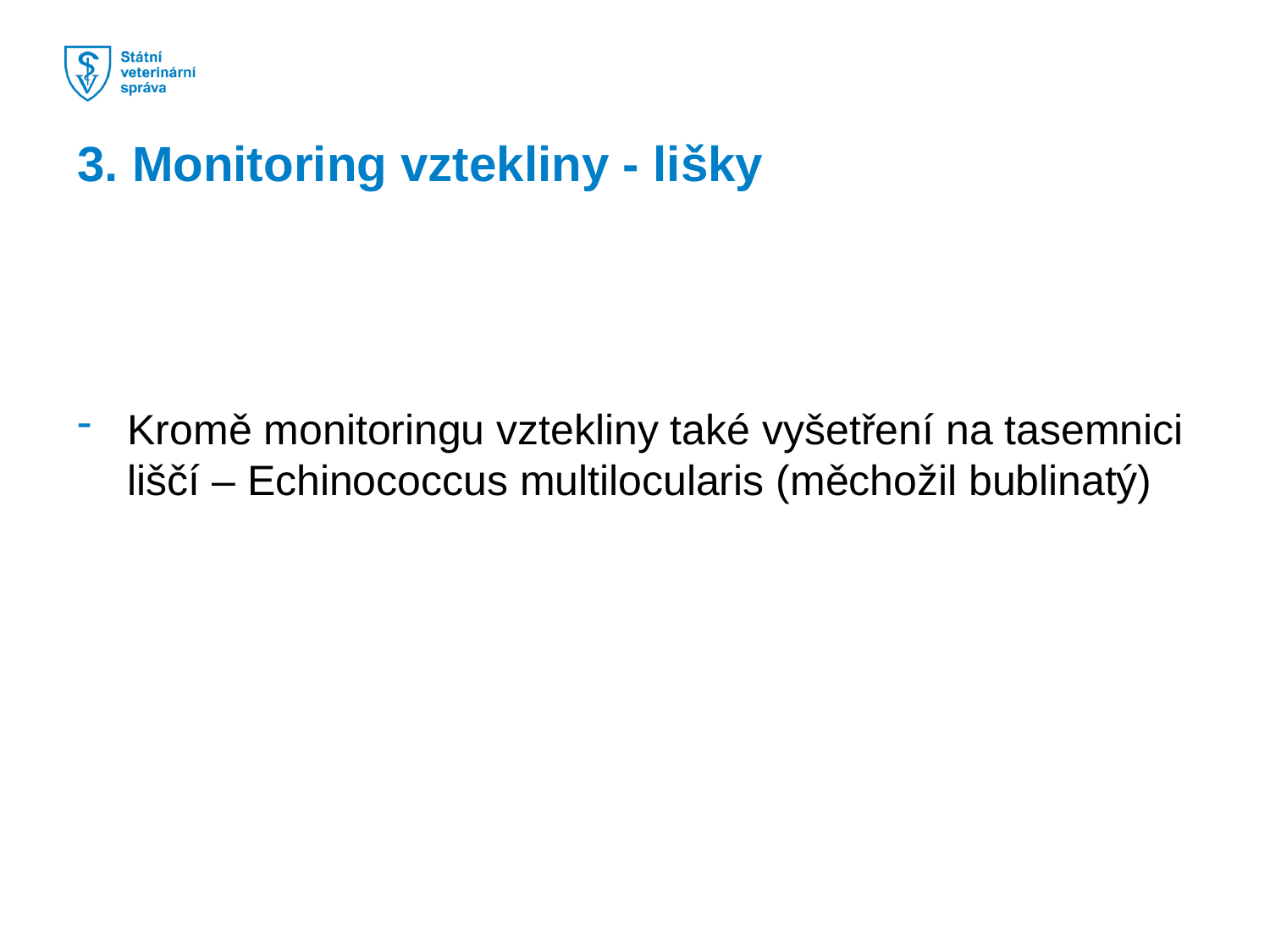

3. Monitoring vztekliny - lišky
Kromě monitoringu vztekliny také vyšetření na tasemnici liščí – Echinococcus multilocularis (měchožil bublinatý)